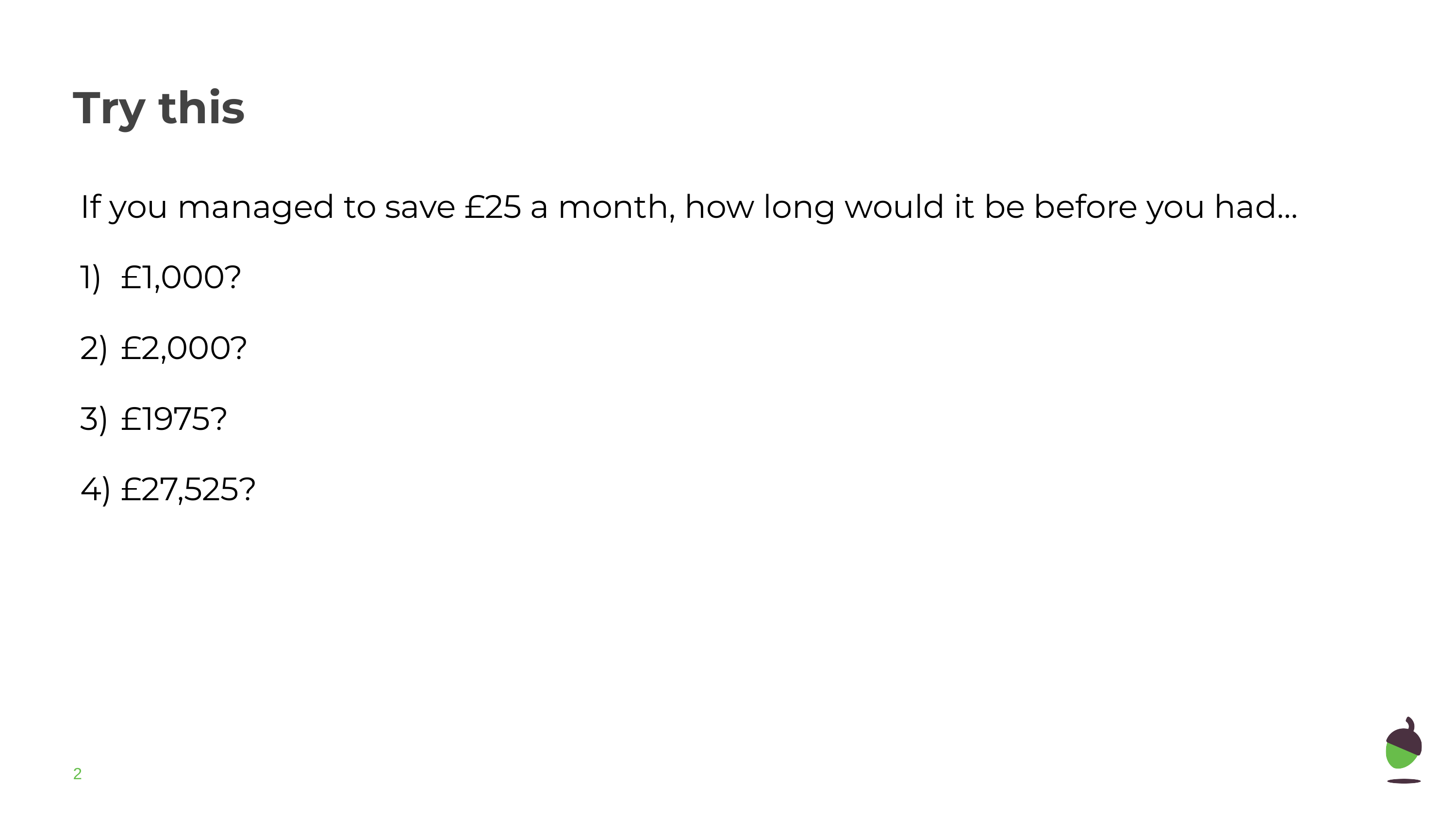

# Try this
If you managed to save £25 a month, how long would it be before you had…
£1,000?
£2,000?
£1975?
£27,525?
2